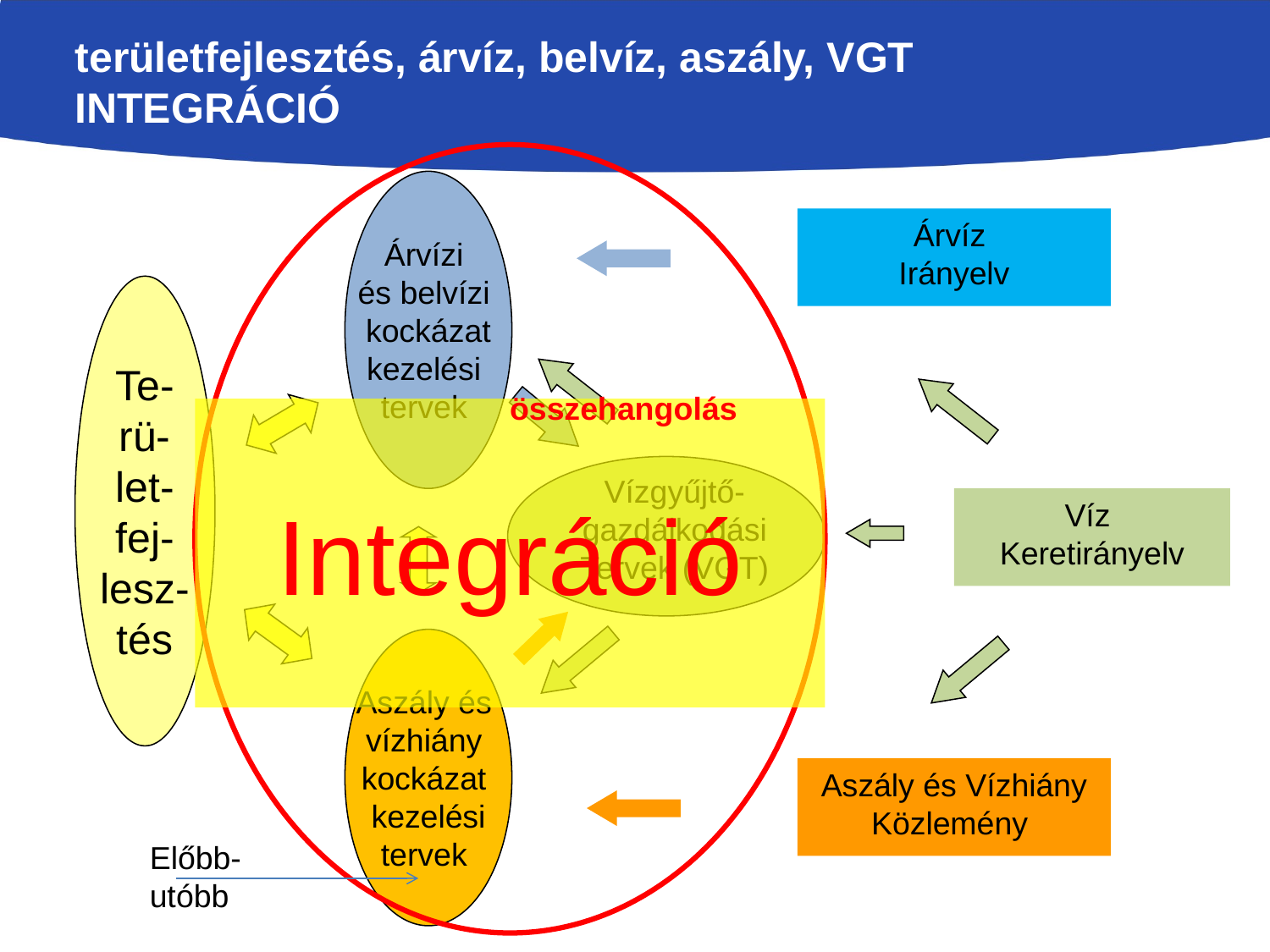

# területfejlesztés, árvíz, belvíz, aszály, VGT INTEGRÁCIÓ

Árvízi
és belvízi
kockázat
kezelési
tervek
Árvíz
Irányelv

Te-
rü-
let-
fej-
lesz-
tés

összehangolás

Integráció

Vízgyűjtő-
gazdálkodási
Tervek (VGT)
Víz
Keretirányelv

Aszály és
vízhiány
kockázat
kezelési
tervek

Aszály és Vízhiány Közlemény

Előbb-utóbb